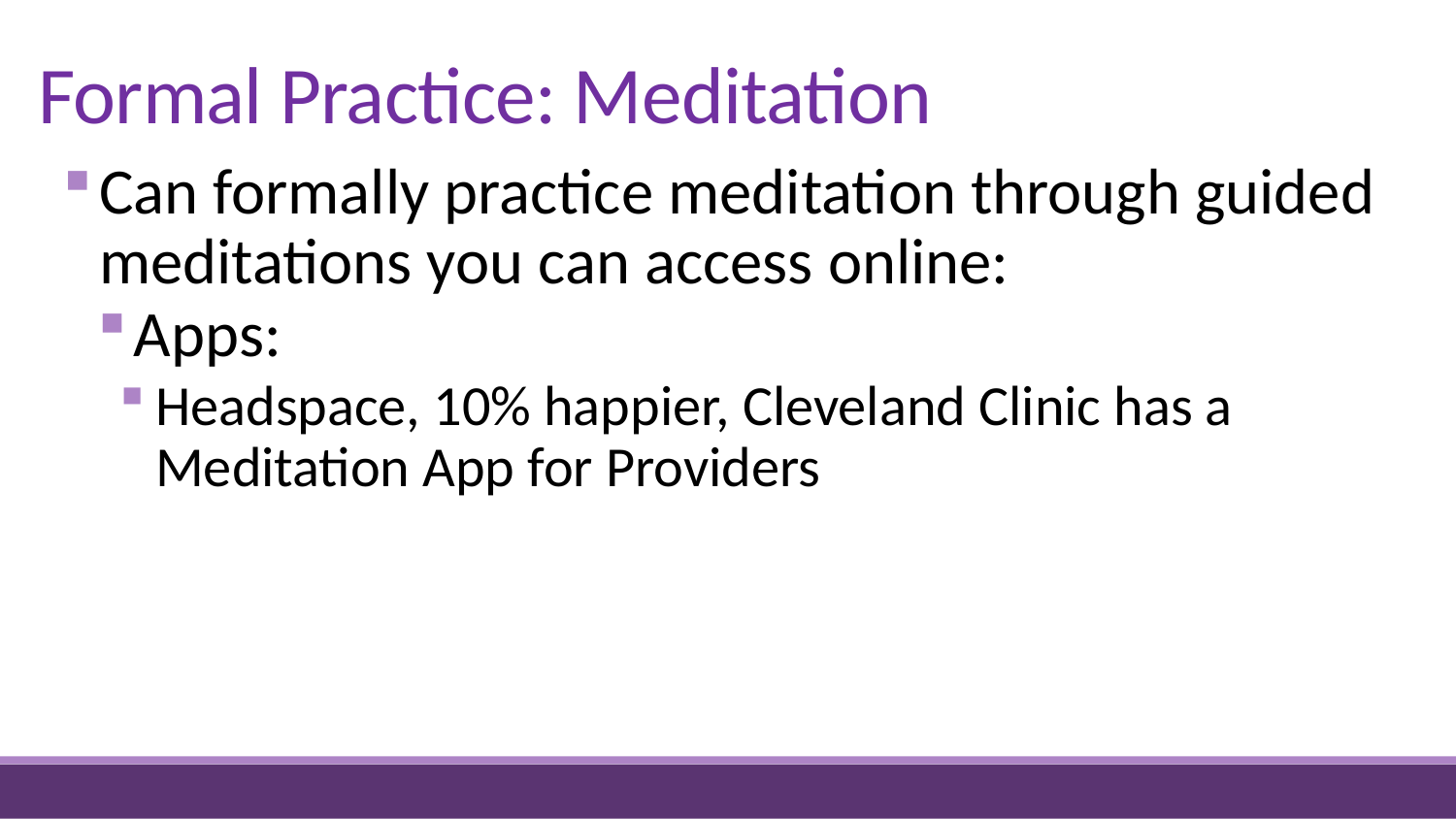

# Formal Practice: Meditation
Can formally practice meditation through guided meditations you can access online:
Apps:
Headspace, 10% happier, Cleveland Clinic has a Meditation App for Providers